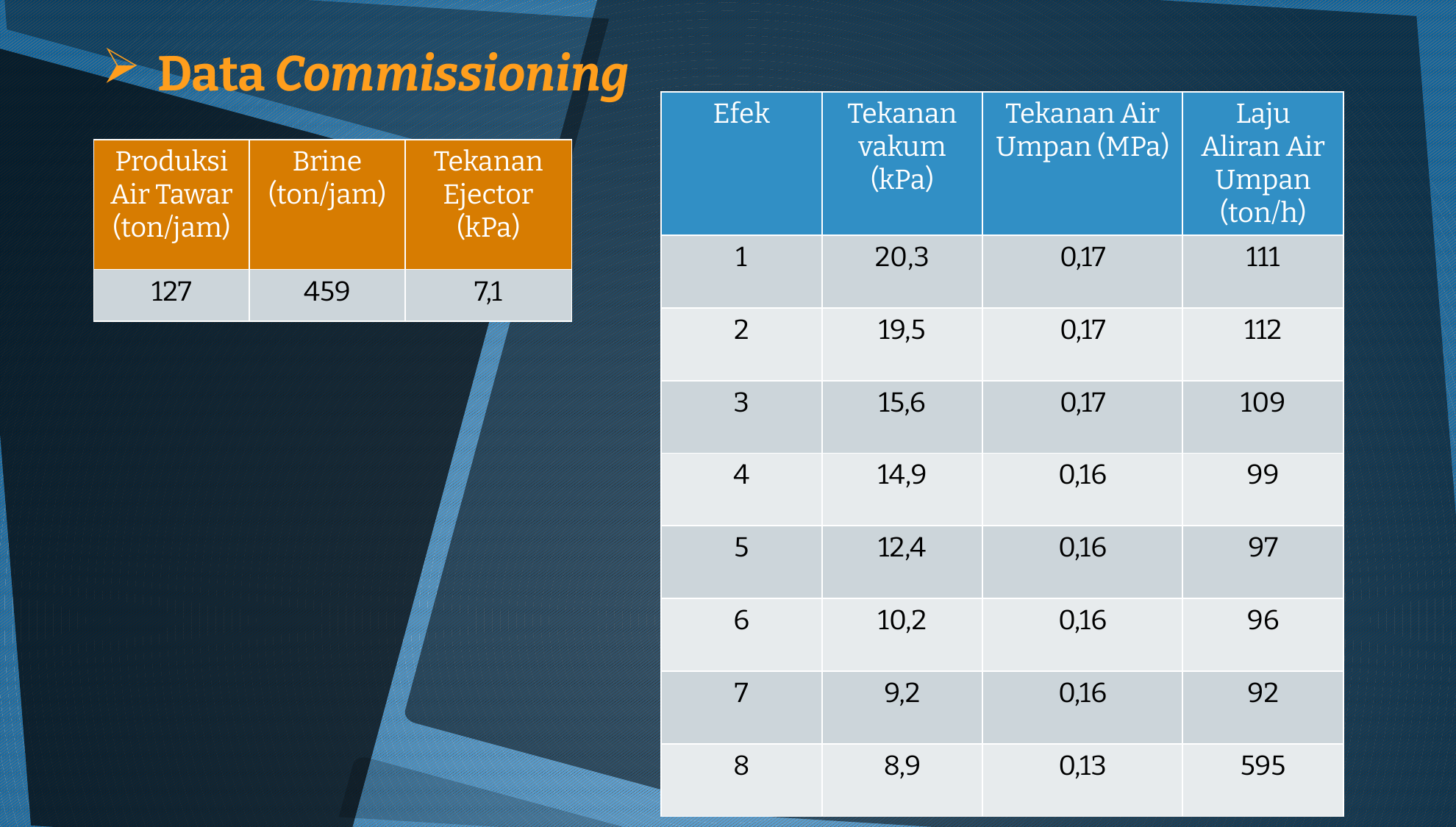

Data Commissioning
| Efek | Tekanan vakum (kPa) | Tekanan Air Umpan (MPa) | Laju Aliran Air Umpan (ton/h) |
| --- | --- | --- | --- |
| 1 | 20,3 | 0,17 | 111 |
| 2 | 19,5 | 0,17 | 112 |
| 3 | 15,6 | 0,17 | 109 |
| 4 | 14,9 | 0,16 | 99 |
| 5 | 12,4 | 0,16 | 97 |
| 6 | 10,2 | 0,16 | 96 |
| 7 | 9,2 | 0,16 | 92 |
| 8 | 8,9 | 0,13 | 595 |
| Produksi Air Tawar (ton/jam) | Brine (ton/jam) | Tekanan Ejector (kPa) |
| --- | --- | --- |
| 127 | 459 | 7,1 |